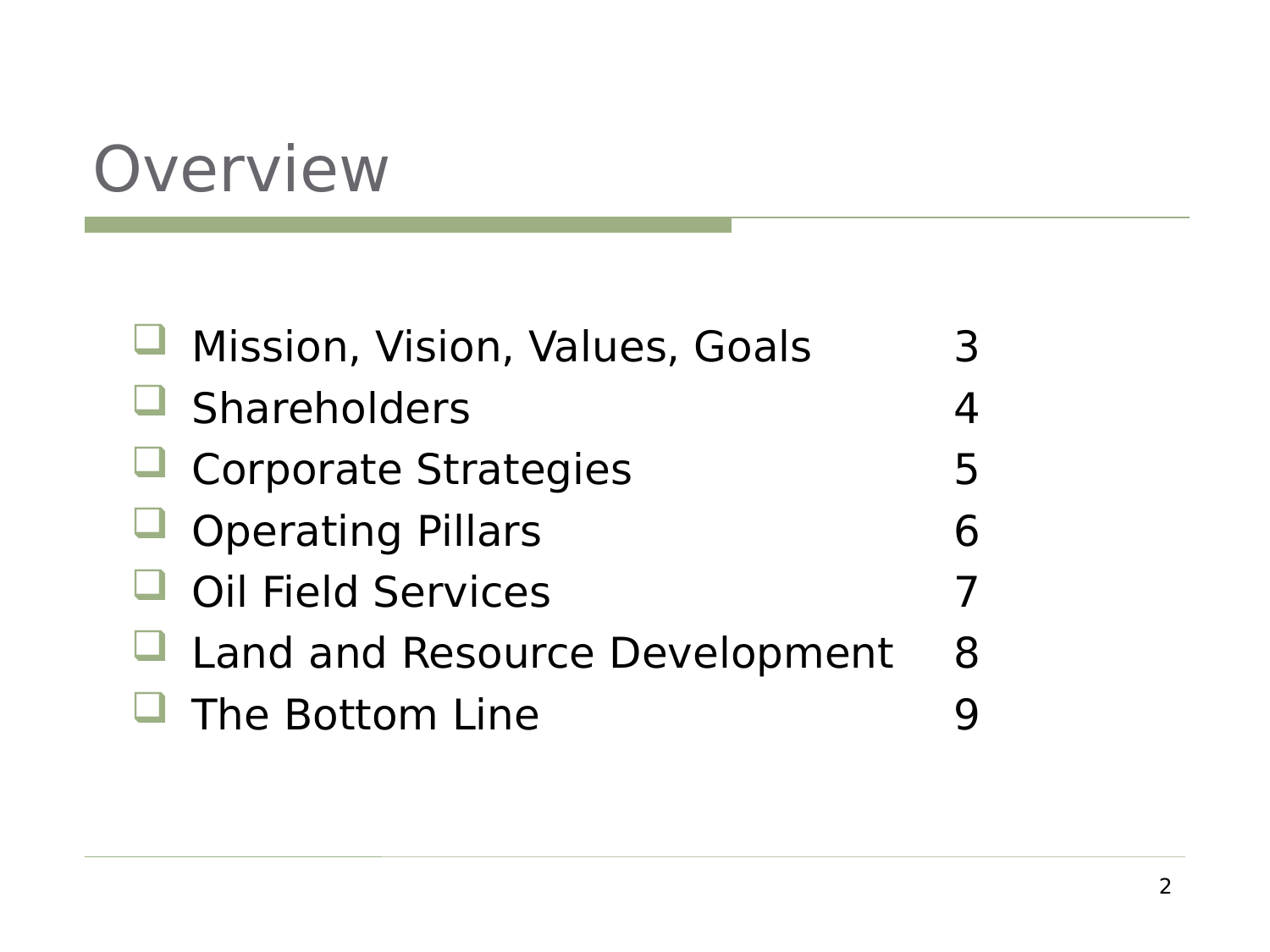

# Overview

Mission, Vision, Values, Goals		3
Shareholders				4
Corporate Strategies			5
Operating Pillars				6
Oil Field Services				7
Land and Resource Development	8
The Bottom Line				9

2